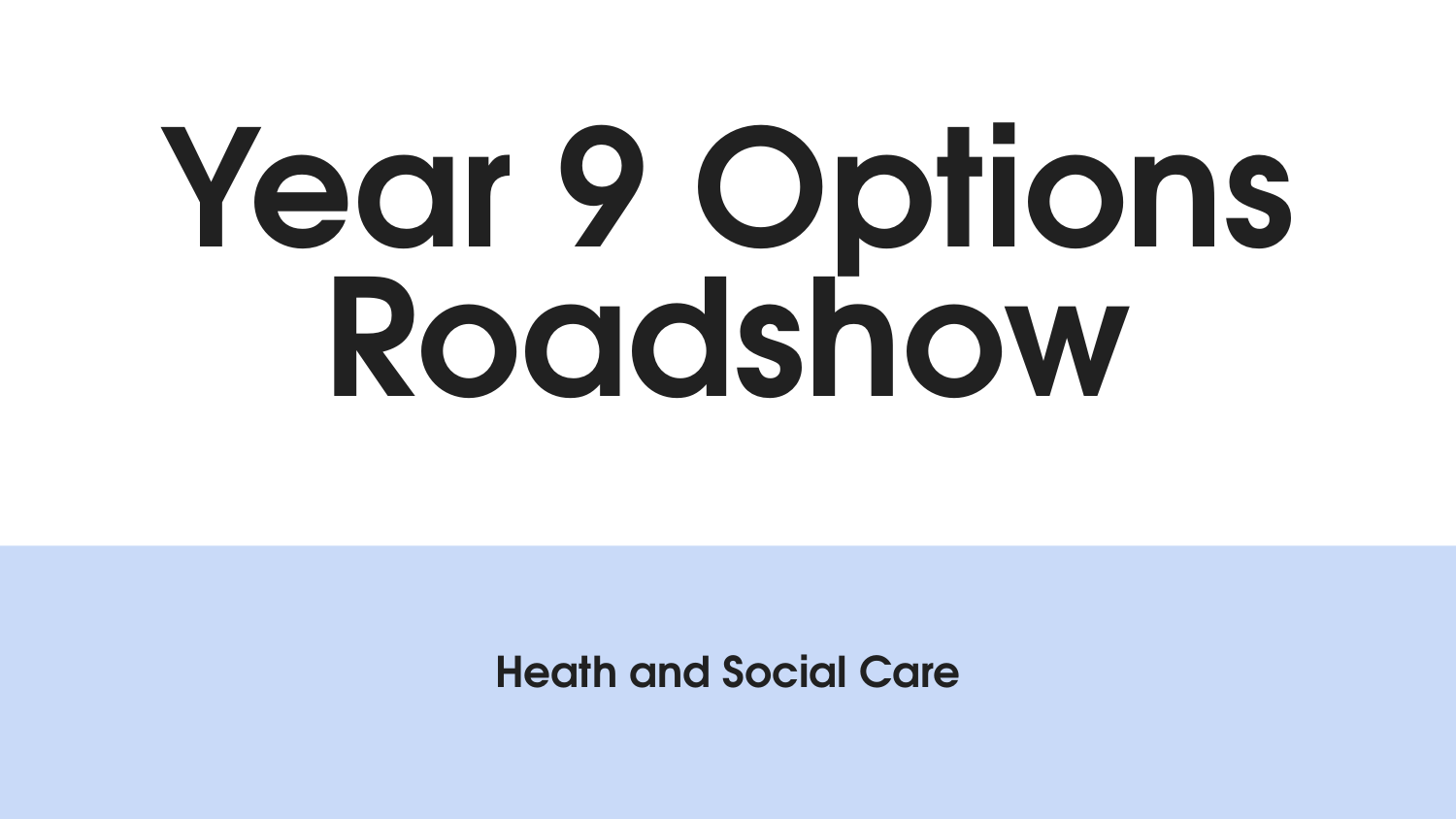

# Year 9 Options Roadshow
Heath and Social Care